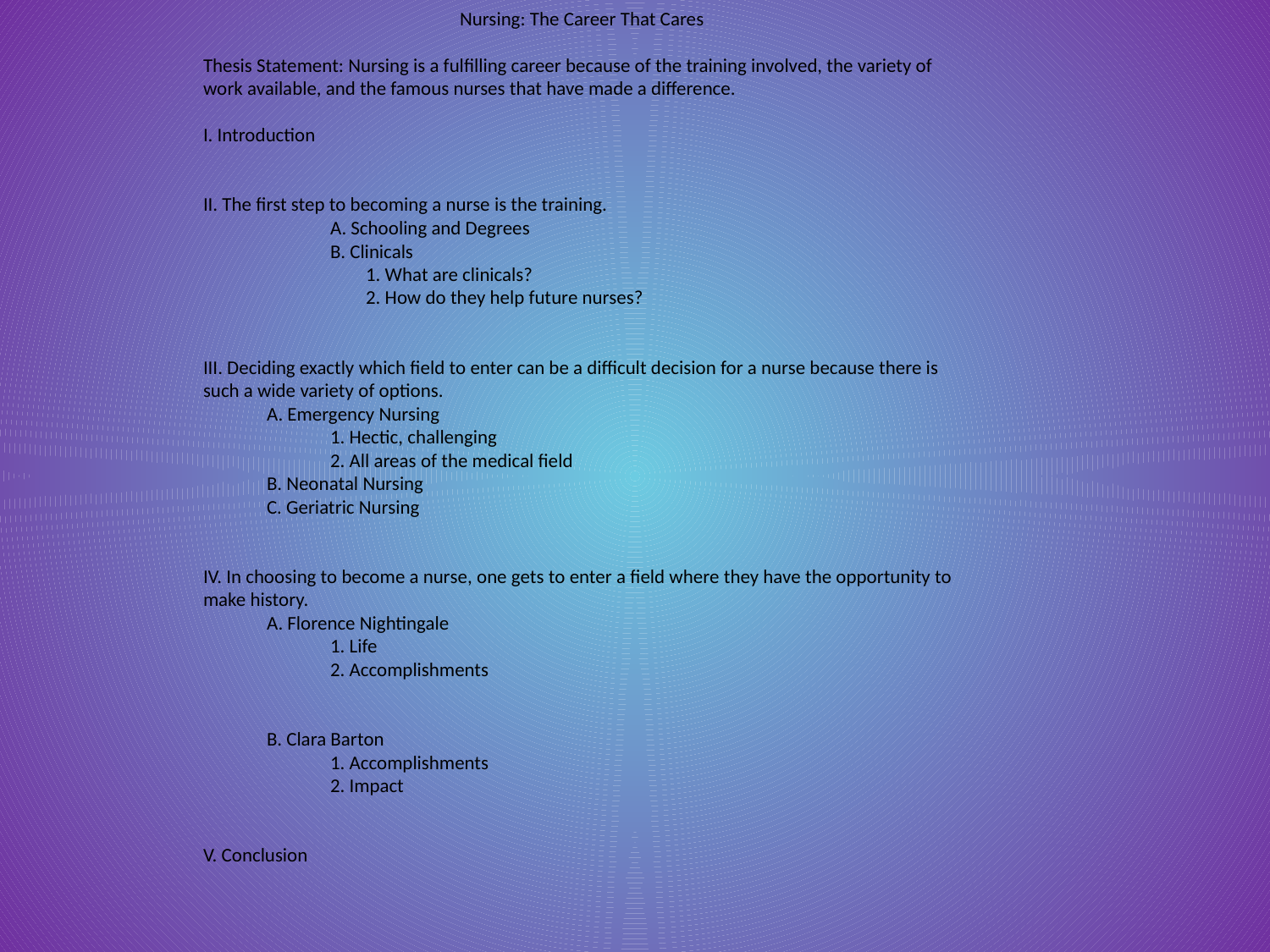

Nursing: The Career That Cares
Thesis Statement: Nursing is a fulfilling career because of the training involved, the variety of work available, and the famous nurses that have made a difference.
I. Introduction

II. The first step to becoming a nurse is the training.
	A. Schooling and Degrees
	B. Clinicals
	        1. What are clinicals?
	        2. How do they help future nurses?

III. Deciding exactly which field to enter can be a difficult decision for a nurse because there is such a wide variety of options.
A. Emergency Nursing
1. Hectic, challenging
2. All areas of the medical field
B. Neonatal Nursing
C. Geriatric Nursing

IV. In choosing to become a nurse, one gets to enter a field where they have the opportunity to make history.
A. Florence Nightingale
1. Life
2. Accomplishments

B. Clara Barton
1. Accomplishments
2. Impact

V. Conclusion